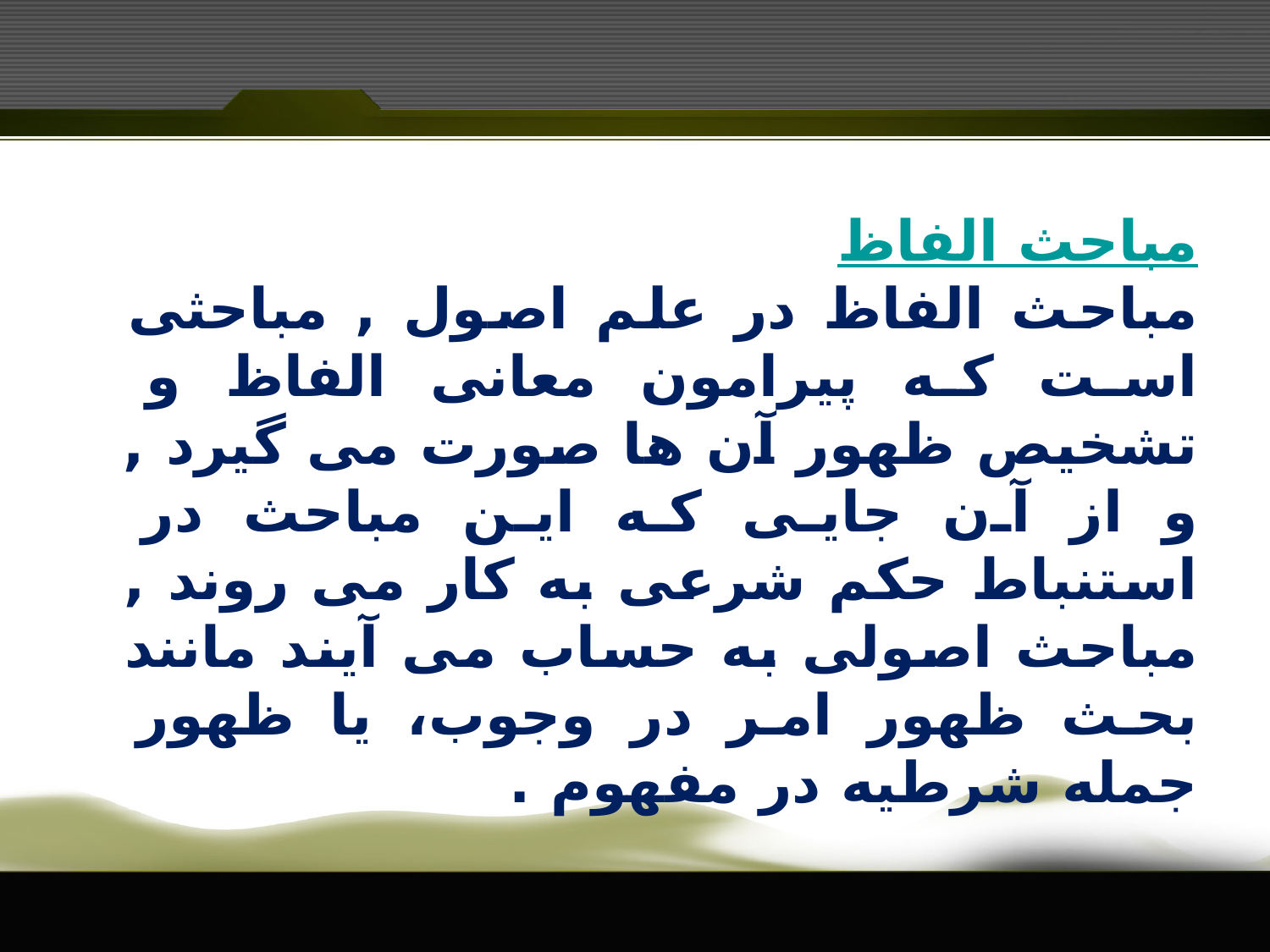

مباحث الفاظ
مباحث الفاظ در علم اصول , مباحثى است که پيرامون معانى الفاظ و تشخيص ظهور آن ها صورت مى گيرد , و از آن جايى که اين مباحث در استنباط حکم شرعى به کار مى روند , مباحث اصولى به حساب مى آيند مانند بحث ظهور امر در وجوب، يا ظهور جمله شرطيه در مفهوم .